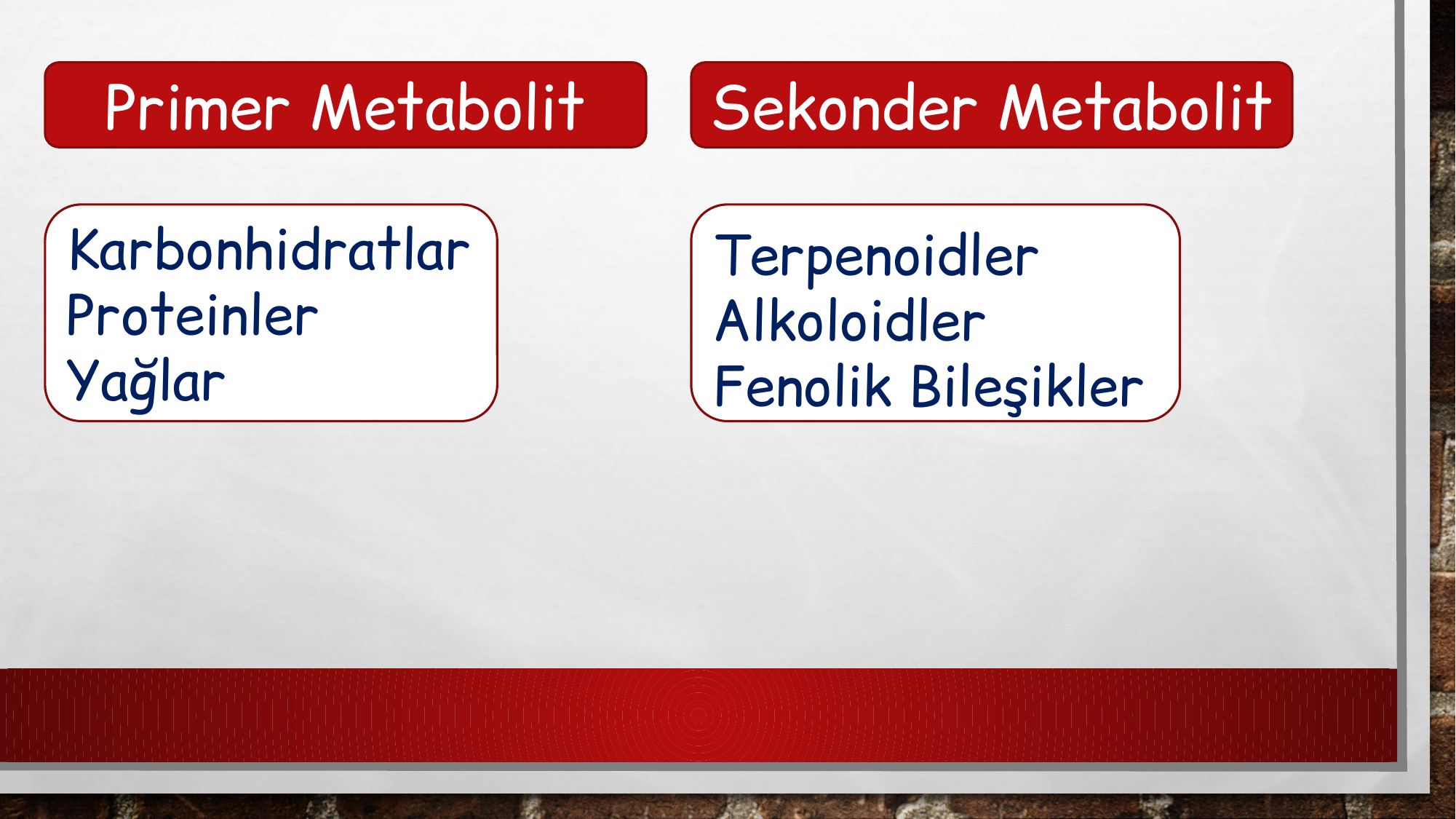

Primer Metabolit
Sekonder Metabolit
Terpenoidler Alkoloidler
Fenolik Bileşikler
KarbonhidratlarProteinler
Yağlar